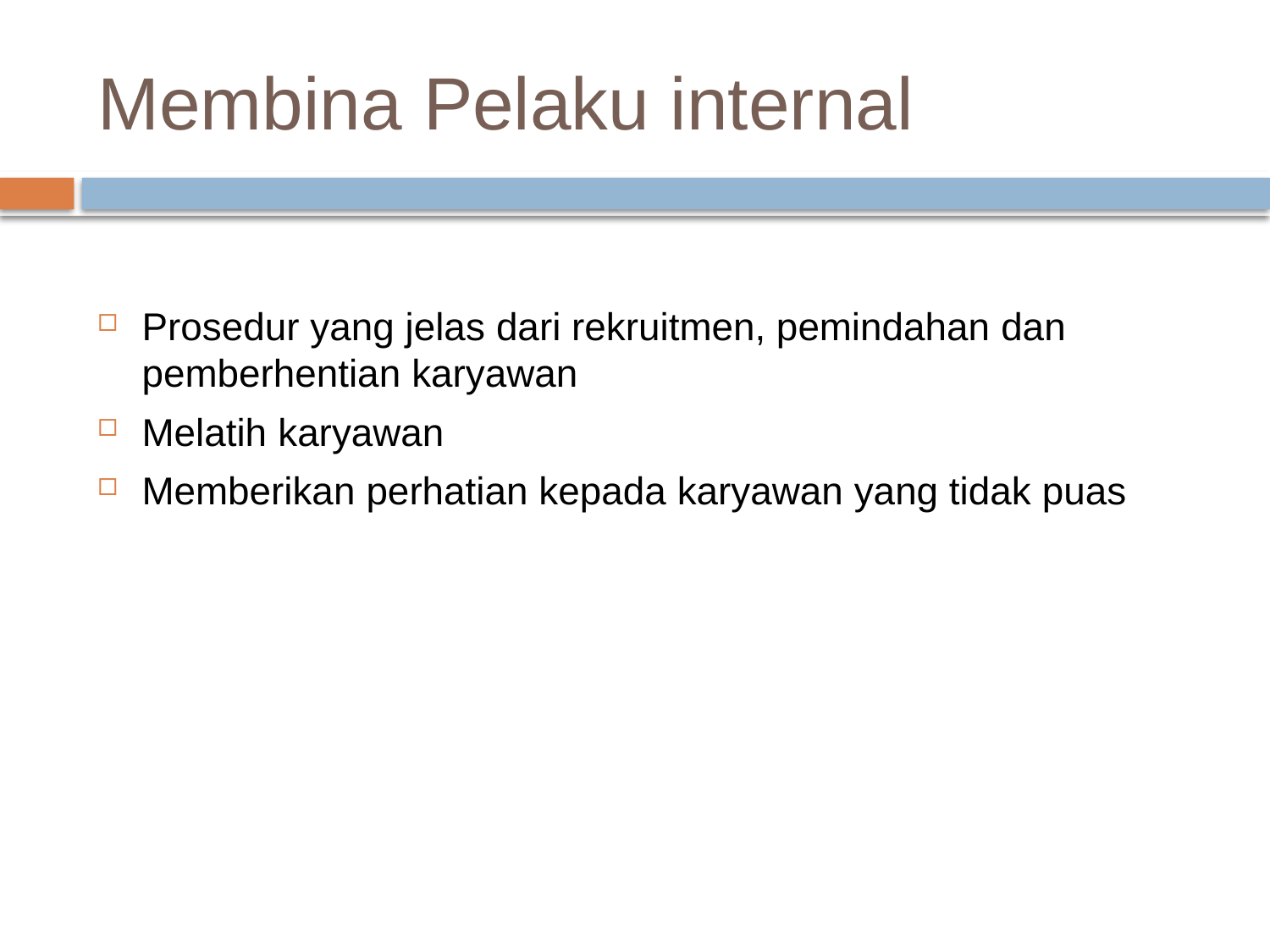

# Membina Pelaku internal

Prosedur yang jelas dari rekruitmen, pemindahan dan pemberhentian karyawan
Melatih karyawan
Memberikan perhatian kepada karyawan yang tidak puas